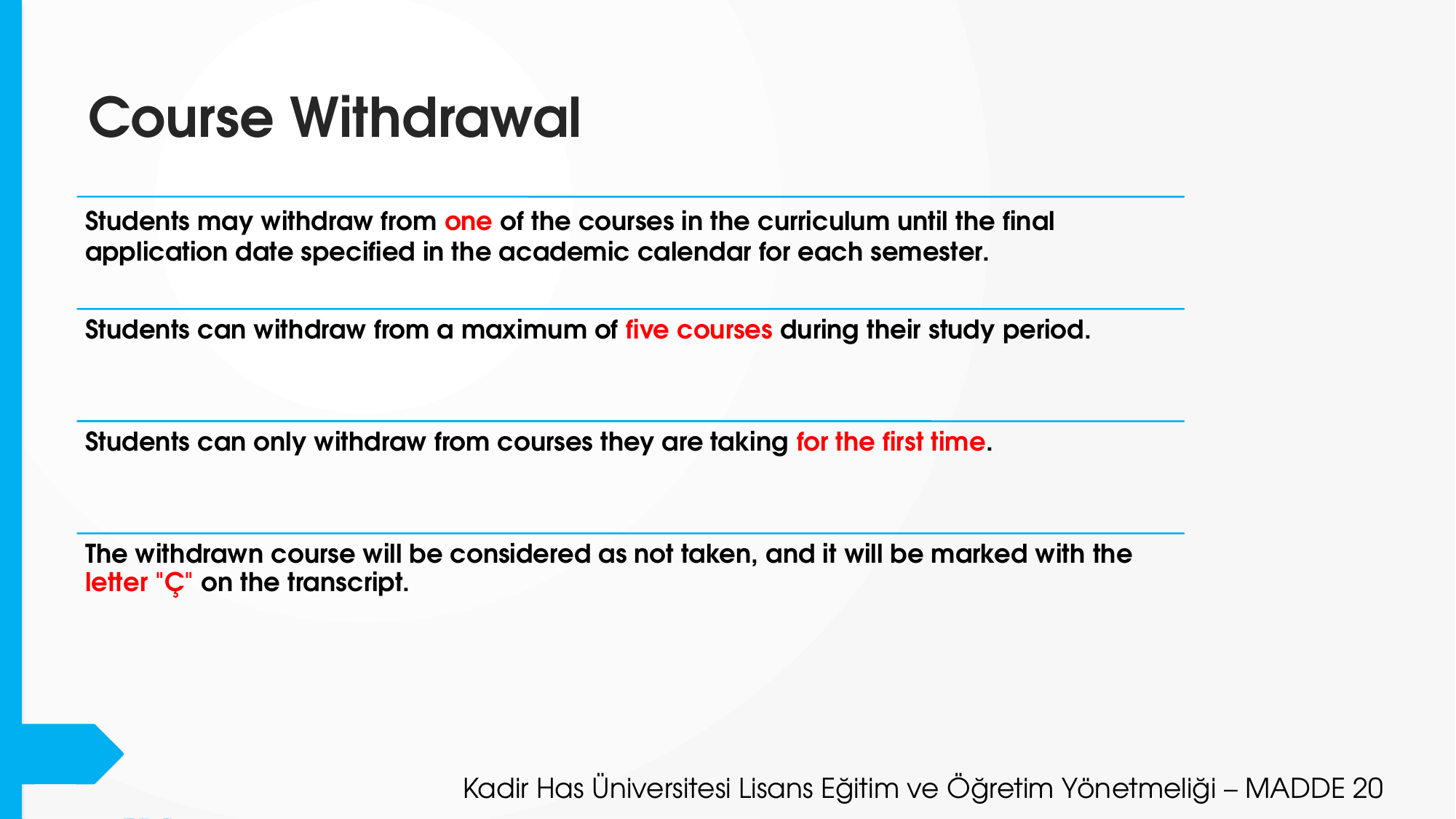

Course Withdrawal

Students may withdraw from one of the courses in the curriculum until the final application date specified in the academic calendar for each semester.

Students can withdraw from a maximum of five courses during their study period.
Students can only withdraw from courses they are taking for the first time.
The withdrawn course will be considered as not taken, and it will be marked with the letter "Ç" on the transcript.

Kadir Has Üniversitesi Lisans Eğitim ve Öğretim Yönetmeliği – MADDE 20